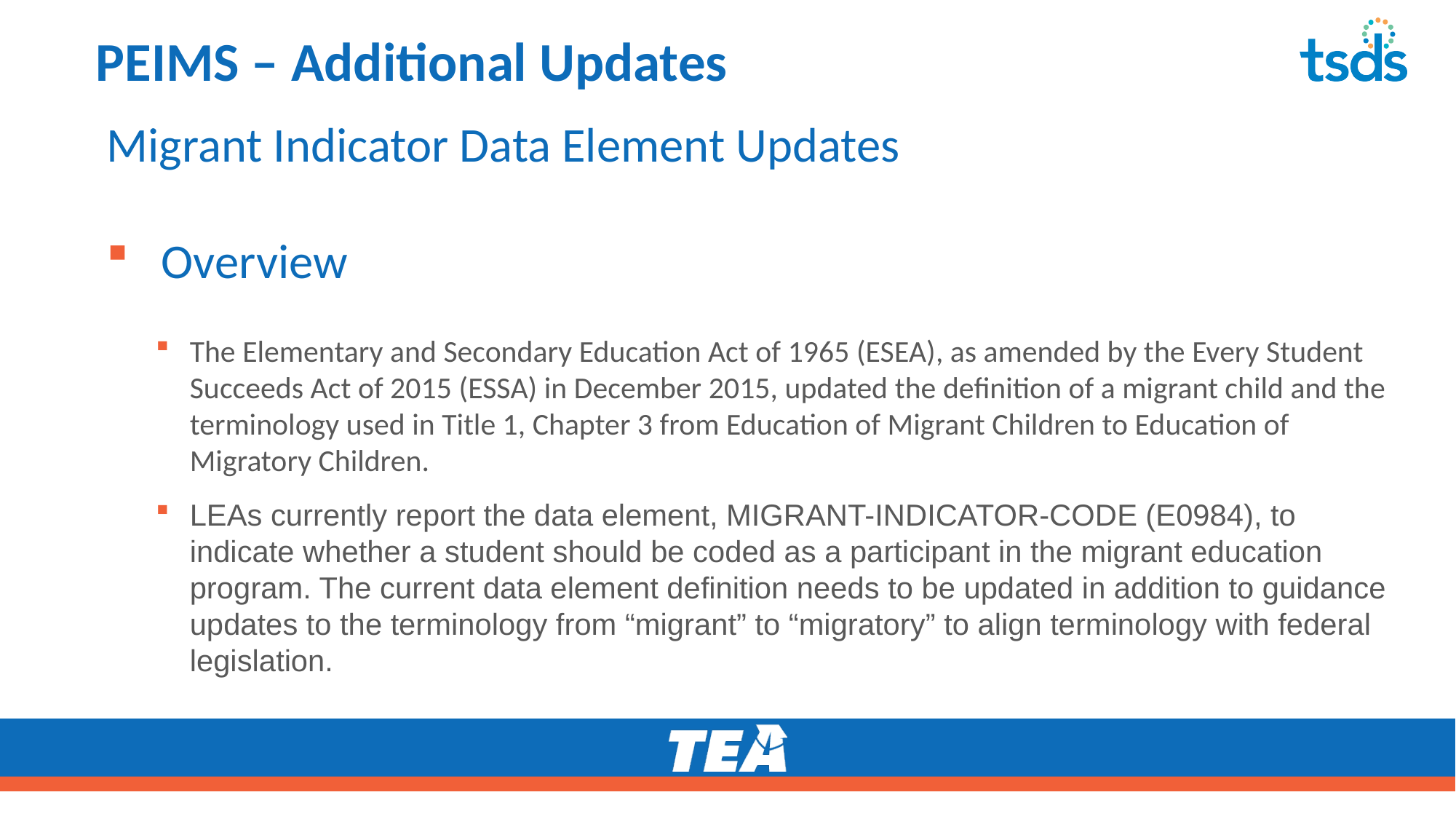

# PEIMS – Additional Updates
Migrant Indicator Data Element Updates

Overview

The Elementary and Secondary Education Act of 1965 (ESEA), as amended by the Every Student Succeeds Act of 2015 (ESSA) in December 2015, updated the definition of a migrant child and the terminology used in Title 1, Chapter 3 from Education of Migrant Children to Education of Migratory Children.
LEAs currently report the data element, MIGRANT-INDICATOR-CODE (E0984), to indicate whether a student should be coded as a participant in the migrant education program. The current data element definition needs to be updated in addition to guidance updates to the terminology from “migrant” to “migratory” to align terminology with federal legislation.